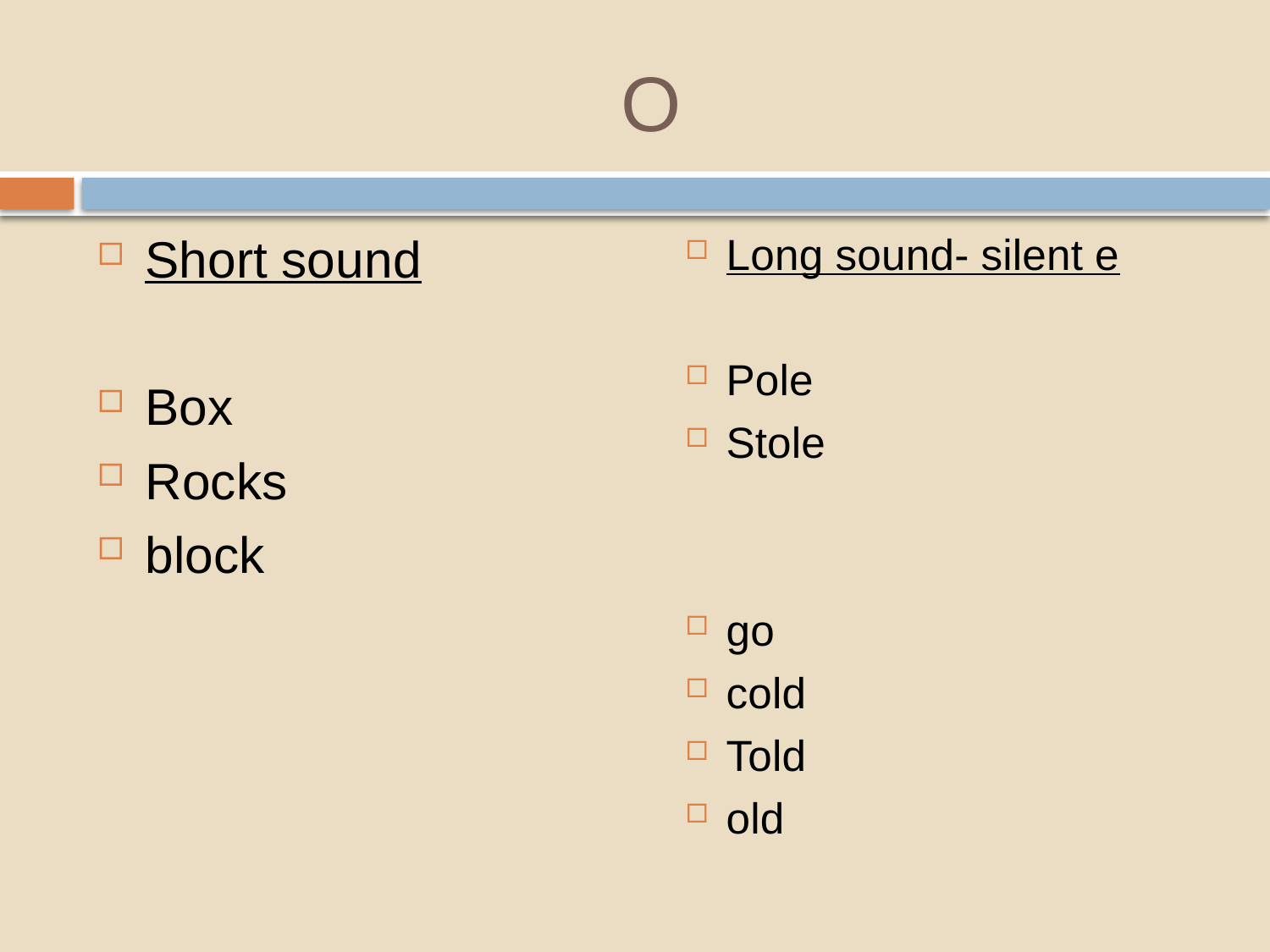

# O
Short sound

Box
Rocks
block
Long sound- silent e

Pole
Stole

go
cold
Told
old